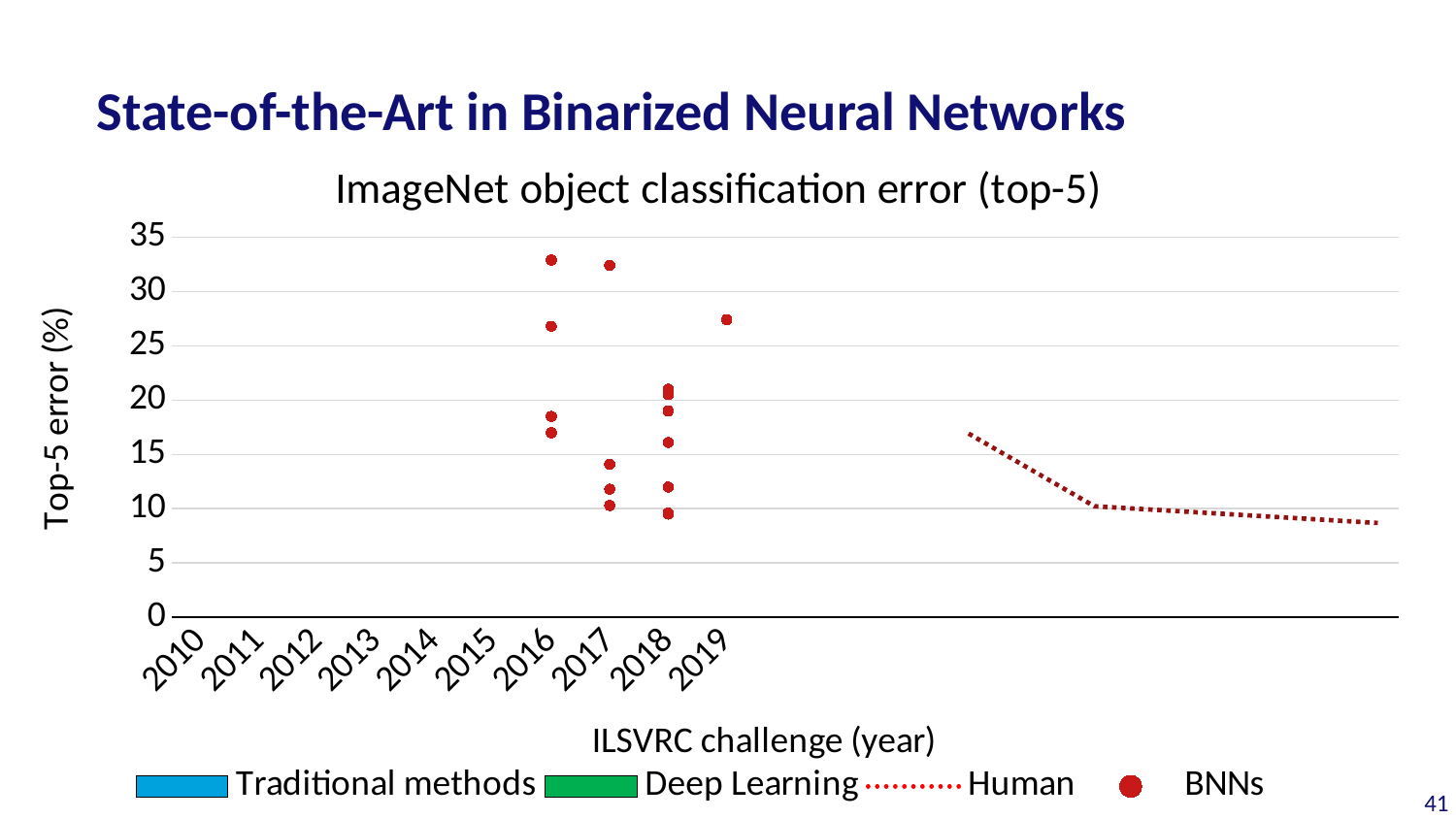

# State-of-the-Art in Binarized Neural Networks

### Chart: ImageNet object classification error (top-5)

| Category | Traditional methods | Deep Learning | Human |  |
|---|---|---|---|---|
| 2010 | 28.2 | None | 5.1 | 27.400000000000006 |
| 2011 | 25.8 | None | 5.1 | None |
| 2012 | None | 16.42 | 5.1 | 9.5 |
| 2013 | None | 11.74 | 5.1 | 9.599999999999994 |
| 2014 | None | 6.656 | 5.1 | 12.0 |
| 2015 | None | 3.567 | 5.1 | None |
| 2016 | None | 2.991 | 5.1 | 19.0 |
| 2017 | None | 2.251 | 5.1 | 21.0 |
| 2018 | None | None | 5.1 | None |
| 2019 | None | None | 5.1 | 16.099999999999994 |
41